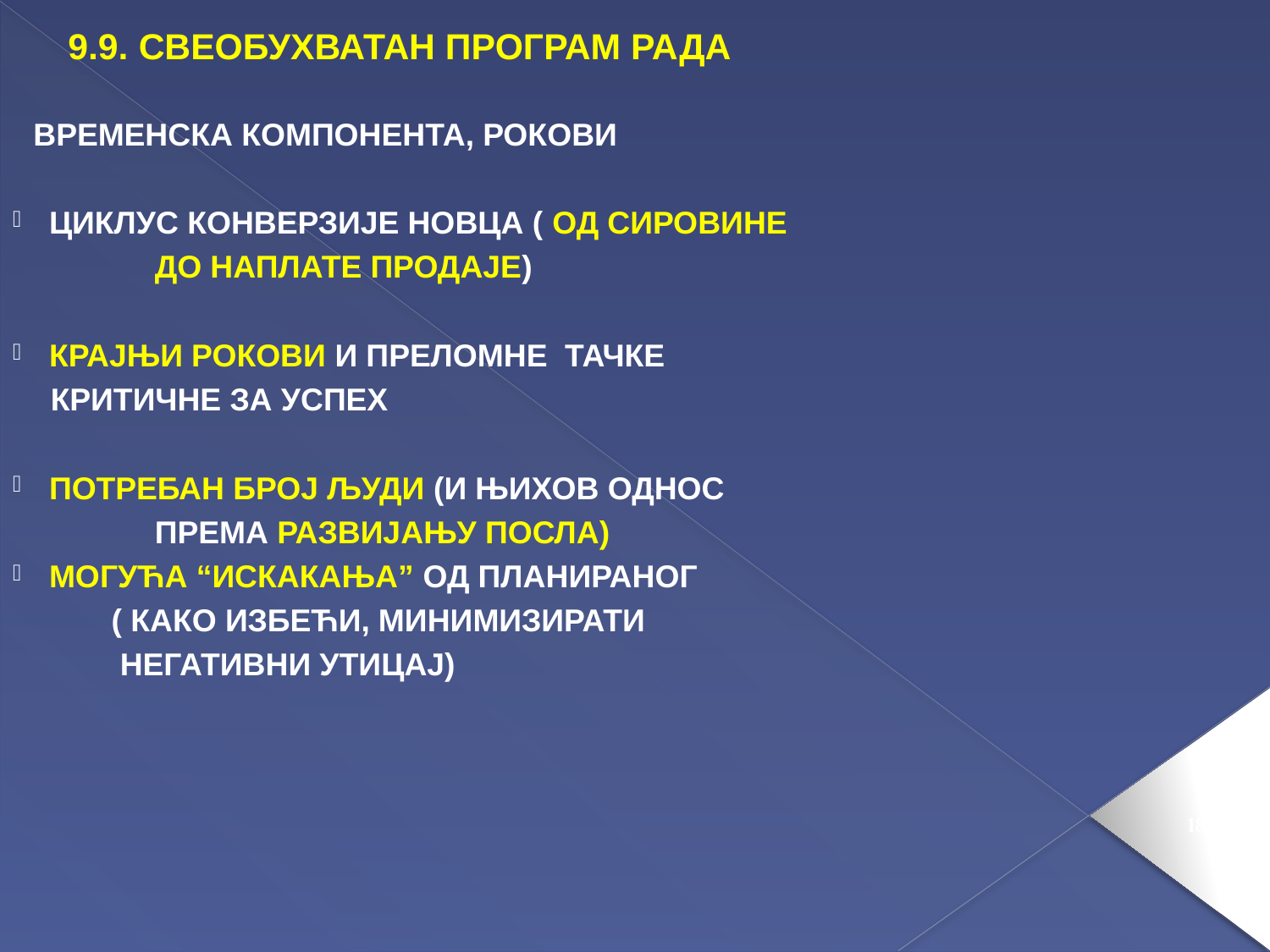

9.9. СВЕОБУХВАТАН ПРОГРАМ РАДА

ВРЕМЕНСКА КОМПОНЕНТА, РОКОВИ

ЦИКЛУС КОНВЕРЗИЈЕ НОВЦА ( ОД СИРОВИНЕ
              ДО НАПЛАТЕ ПРОДАЈЕ)

КРАЈЊИ РОКОВИ И ПРЕЛОМНЕ  ТАЧКЕ
  КРИТИЧНЕ ЗА УСПЕХ

ПОТРЕБАН БРОЈ ЉУДИ (И ЊИХОВ ОДНОС
              ПРЕМА РАЗВИЈАЊУ ПОСЛА)
МОГУЋА “ИСКАКАЊА” ОД ПЛАНИРАНОГ
         ( КАКО ИЗБЕЋИ, МИНИМИЗИРАТИ
          НЕГАТИВНИ УТИЦАЈ)

181